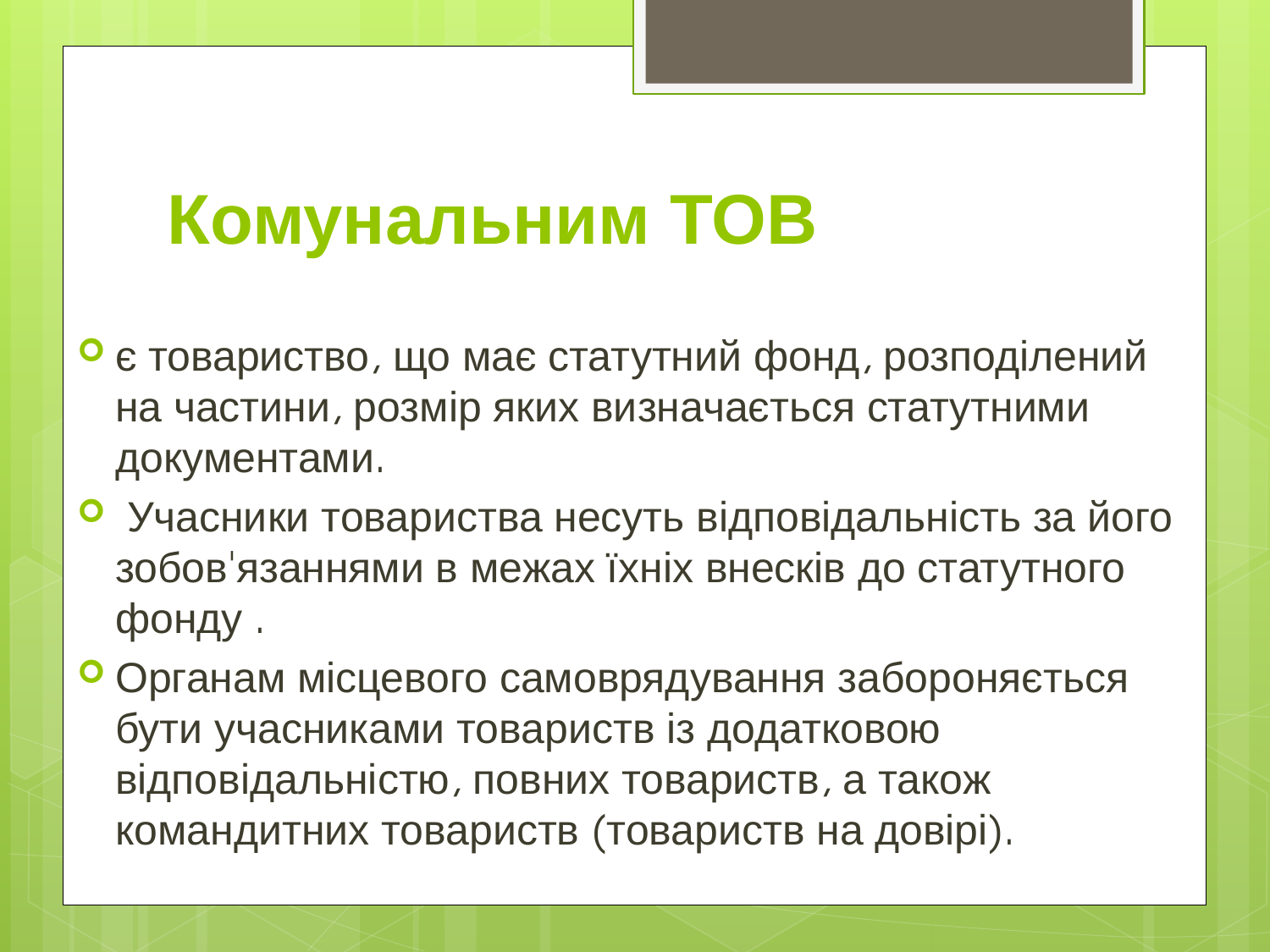

# Комунальним ТОВ
є товариство, що має статутний фонд, розподілений на частини, розмір яких визначається статутними документами.
 Учасники товариства несуть відповідальність за його зобов'язаннями в межах їхніх внесків до статутного фонду .
Органам місцевого самоврядування забороняється бути учасниками товариств із додатковою відповідальністю, повних товариств, а також командитних товариств (товариств на довірі).